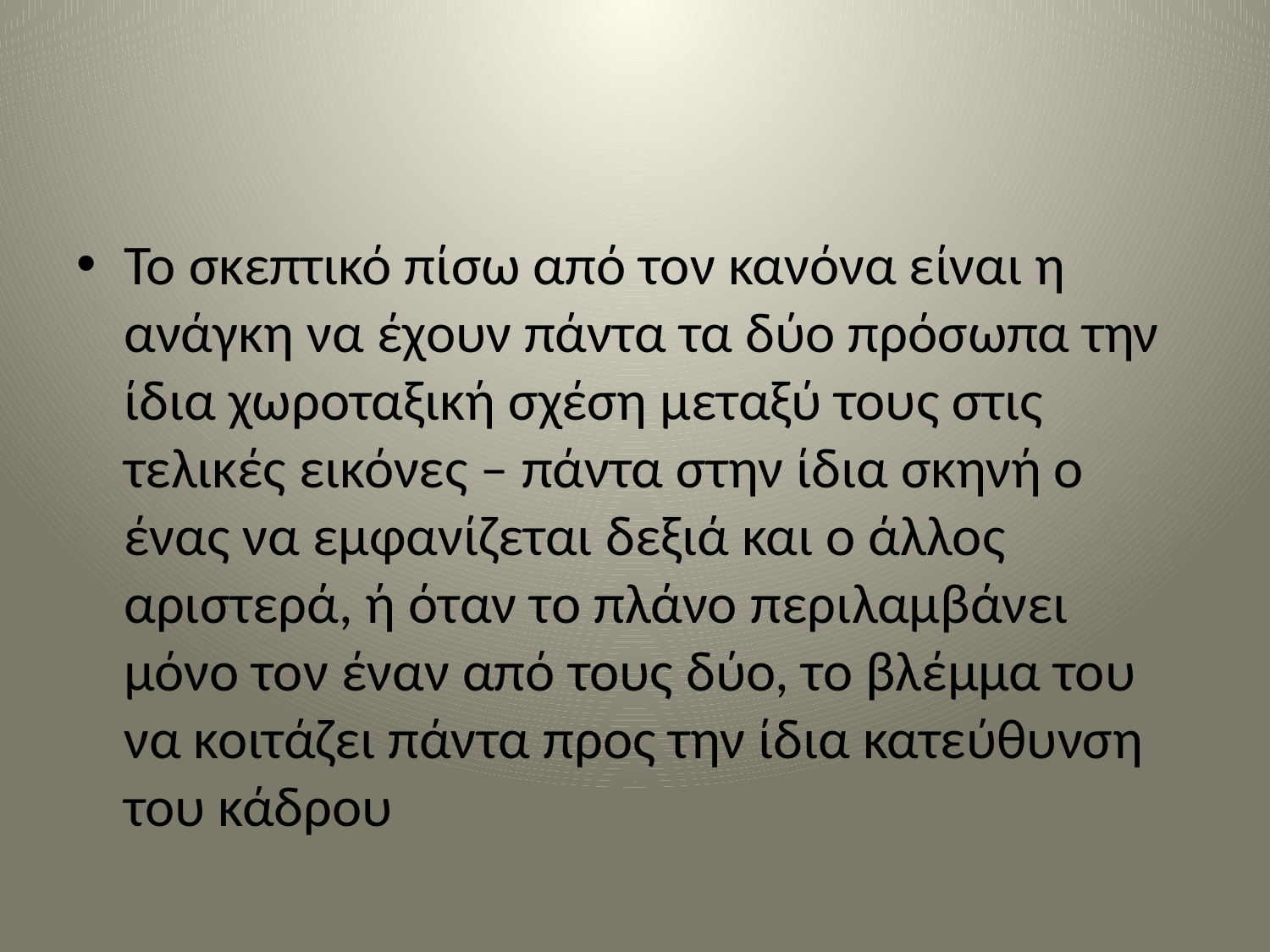

#
Το σκεπτικό πίσω από τον κανόνα είναι η ανάγκη να έχουν πάντα τα δύο πρόσωπα την ίδια χωροταξική σχέση μεταξύ τους στις τελικές εικόνες – πάντα στην ίδια σκηνή ο ένας να εμφανίζεται δεξιά και ο άλλος αριστερά, ή όταν το πλάνο περιλαμβάνει μόνο τον έναν από τους δύο, το βλέμμα του να κοιτάζει πάντα προς την ίδια κατεύθυνση του κάδρου